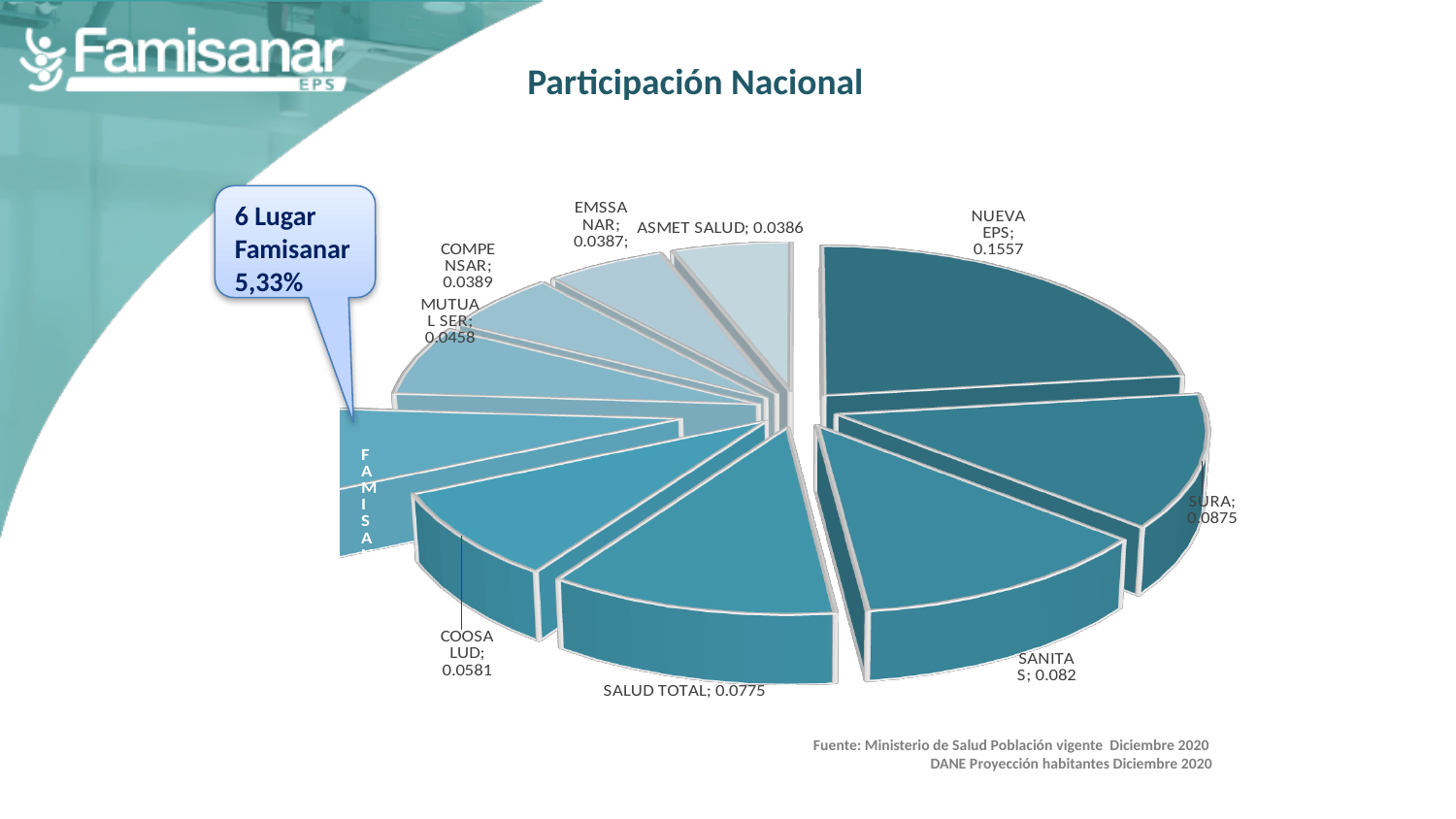

Participación Nacional

[unsupported chart]

6 Lugar
Famisanar
5,33%
Fuente: Ministerio de Salud Población vigente  Diciembre 2020
DANE Proyección habitantes Diciembre 2020